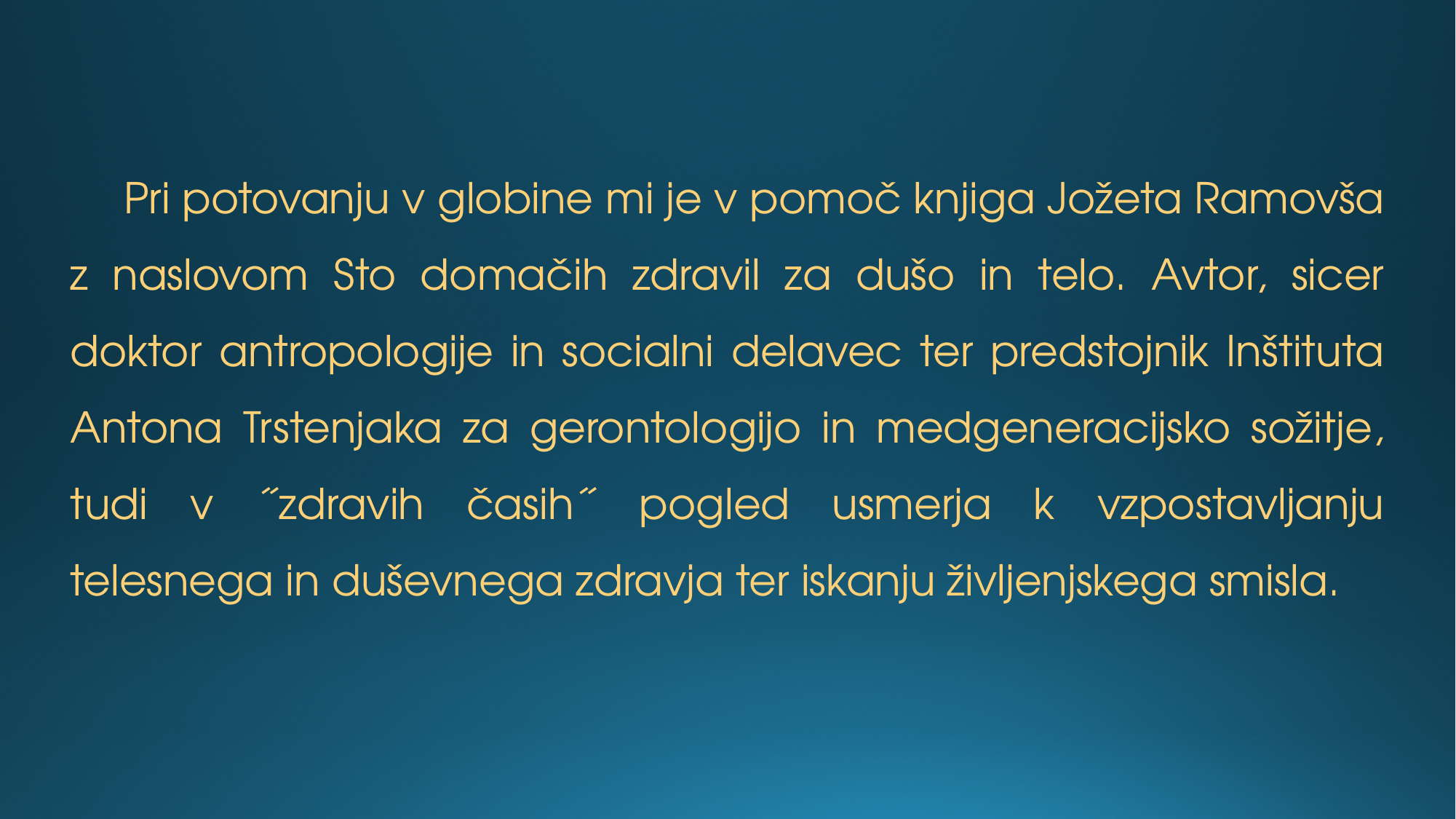

Pri potovanju v globine mi je v pomoč knjiga Jožeta Ramovša z naslovom Sto domačih zdravil za dušo in telo. Avtor, sicer doktor antropologije in socialni delavec ter predstojnik Inštituta Antona Trstenjaka za gerontologijo in medgeneracijsko sožitje, tudi v ˝zdravih časih˝ pogled usmerja k vzpostavljanju telesnega in duševnega zdravja ter iskanju življenjskega smisla.